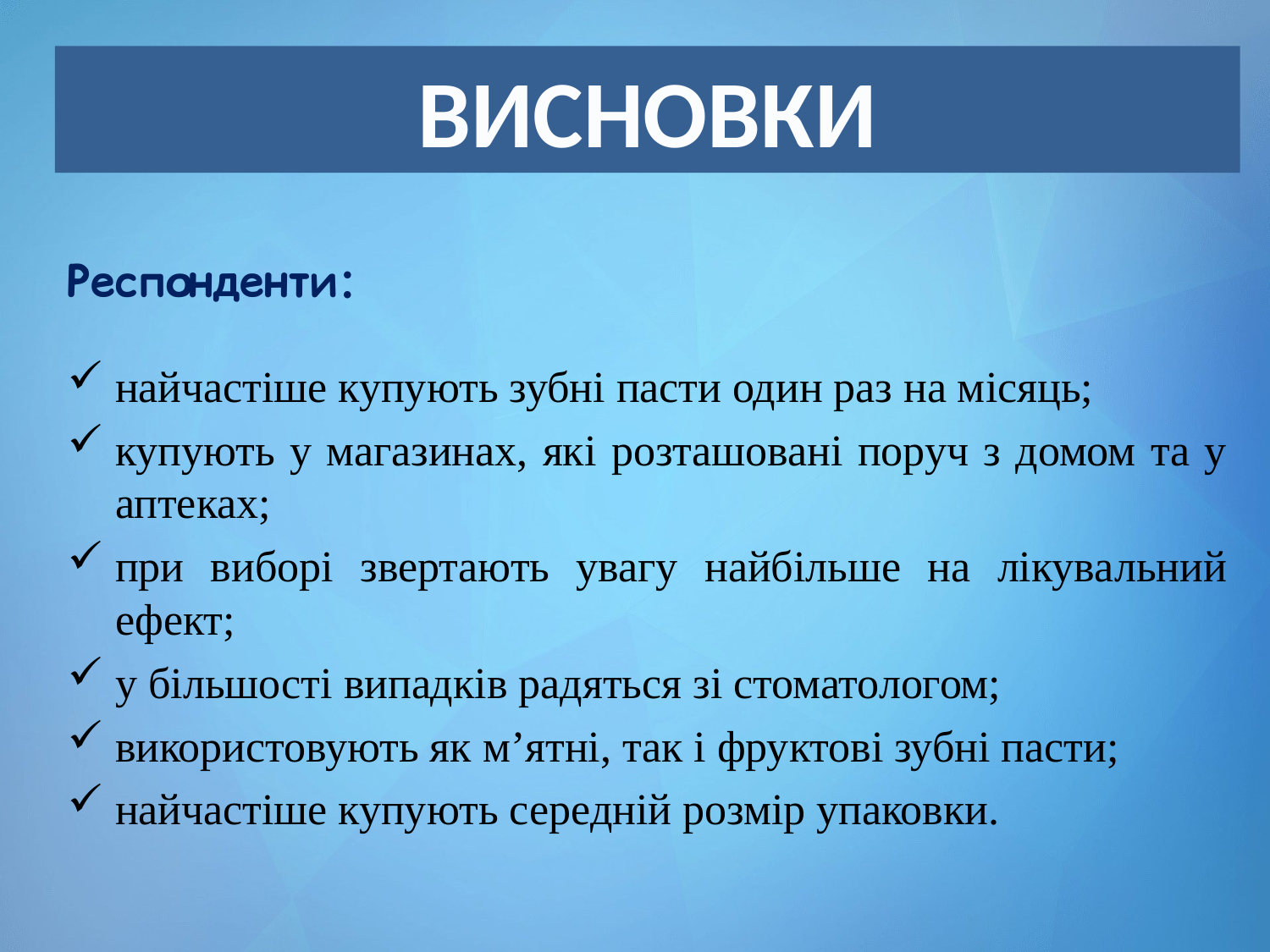

ВИСНОВКИ
Респонденти:

найчастіше купують зубні пасти один раз на місяць;

купують у магазинах, які розташовані поруч з домом та у аптеках;

при виборі звертають увагу найбільше на лікувальний ефект;

у більшості випадків радяться зі стоматологом;

використовують як м’ятні, так і фруктові зубні пасти;

найчастіше купують середній розмір упаковки.